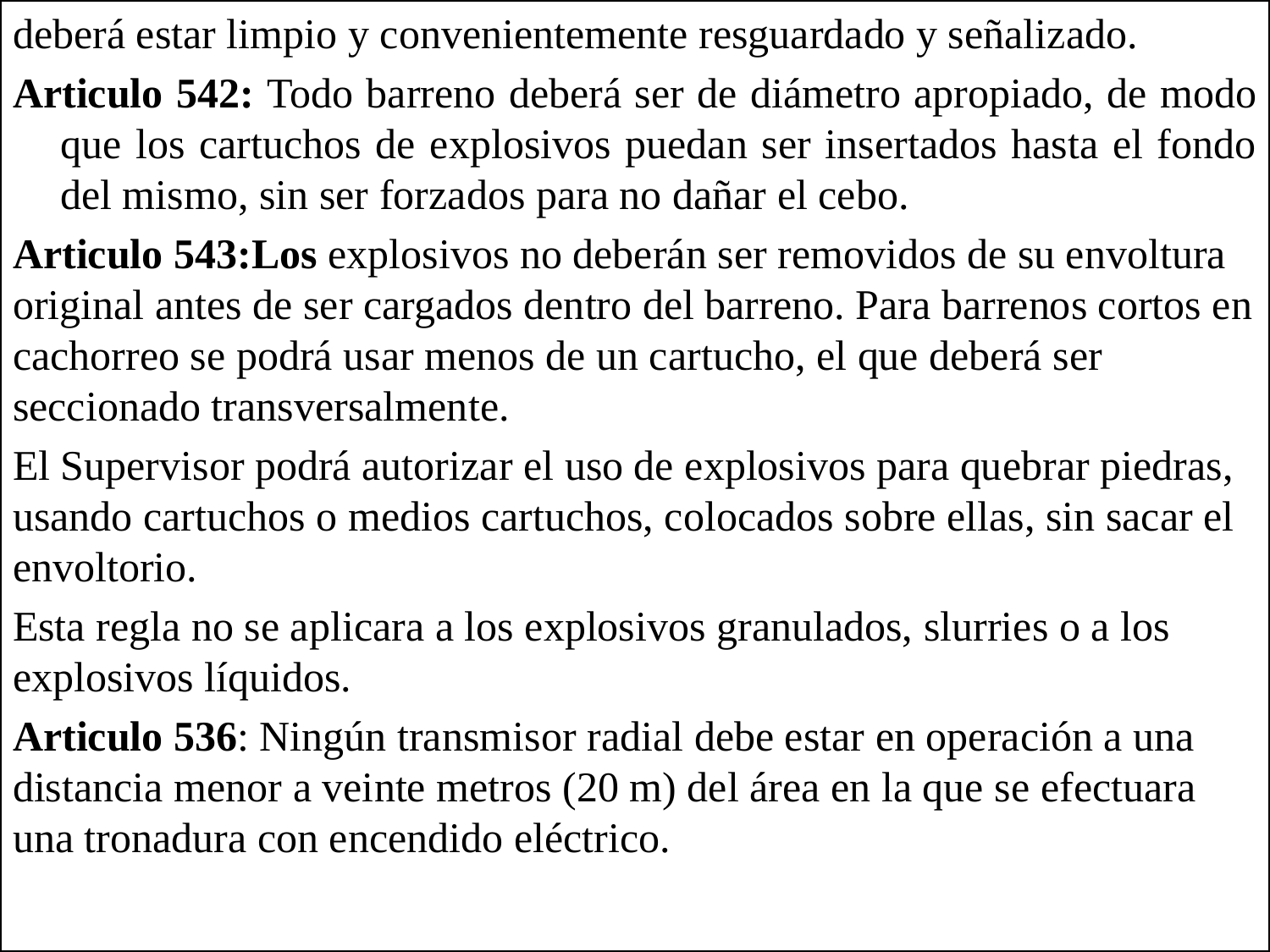

deberá estar limpio y convenientemente resguardado y señalizado.
Articulo 542: Todo barreno deberá ser de diámetro apropiado, de modo que los cartuchos de explosivos puedan ser insertados hasta el fondo del mismo, sin ser forzados para no dañar el cebo.
Articulo 543:Los explosivos no deberán ser removidos de su envoltura original antes de ser cargados dentro del barreno. Para barrenos cortos en cachorreo se podrá usar menos de un cartucho, el que deberá ser seccionado transversalmente.
El Supervisor podrá autorizar el uso de explosivos para quebrar piedras, usando cartuchos o medios cartuchos, colocados sobre ellas, sin sacar el envoltorio.
Esta regla no se aplicara a los explosivos granulados, slurries o a los explosivos líquidos.
Articulo 536: Ningún transmisor radial debe estar en operación a una distancia menor a veinte metros (20 m) del área en la que se efectuara una tronadura con encendido eléctrico.